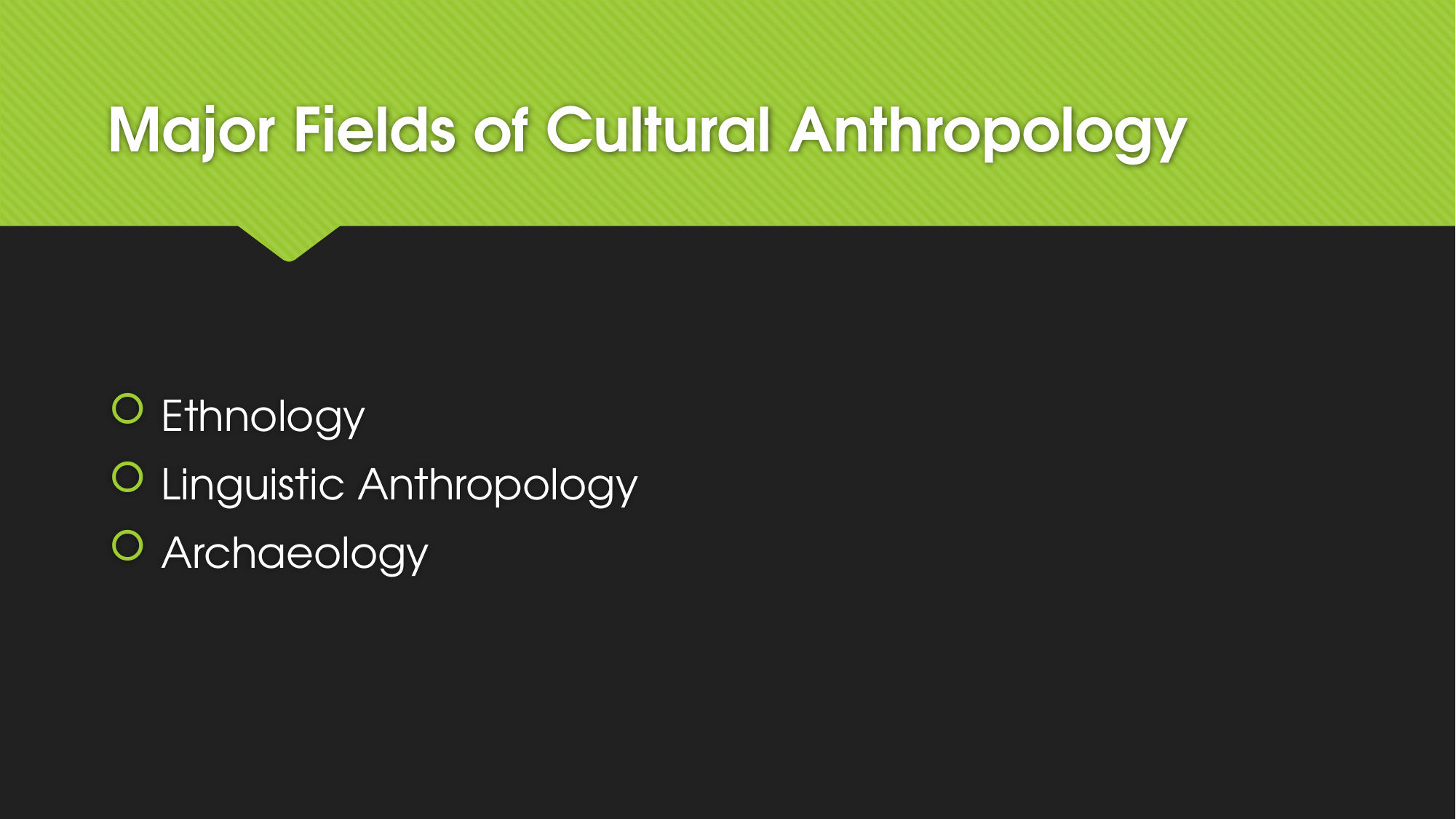

# Major Fields of Cultural Anthropology
 Ethnology
 Linguistic Anthropology
 Archaeology